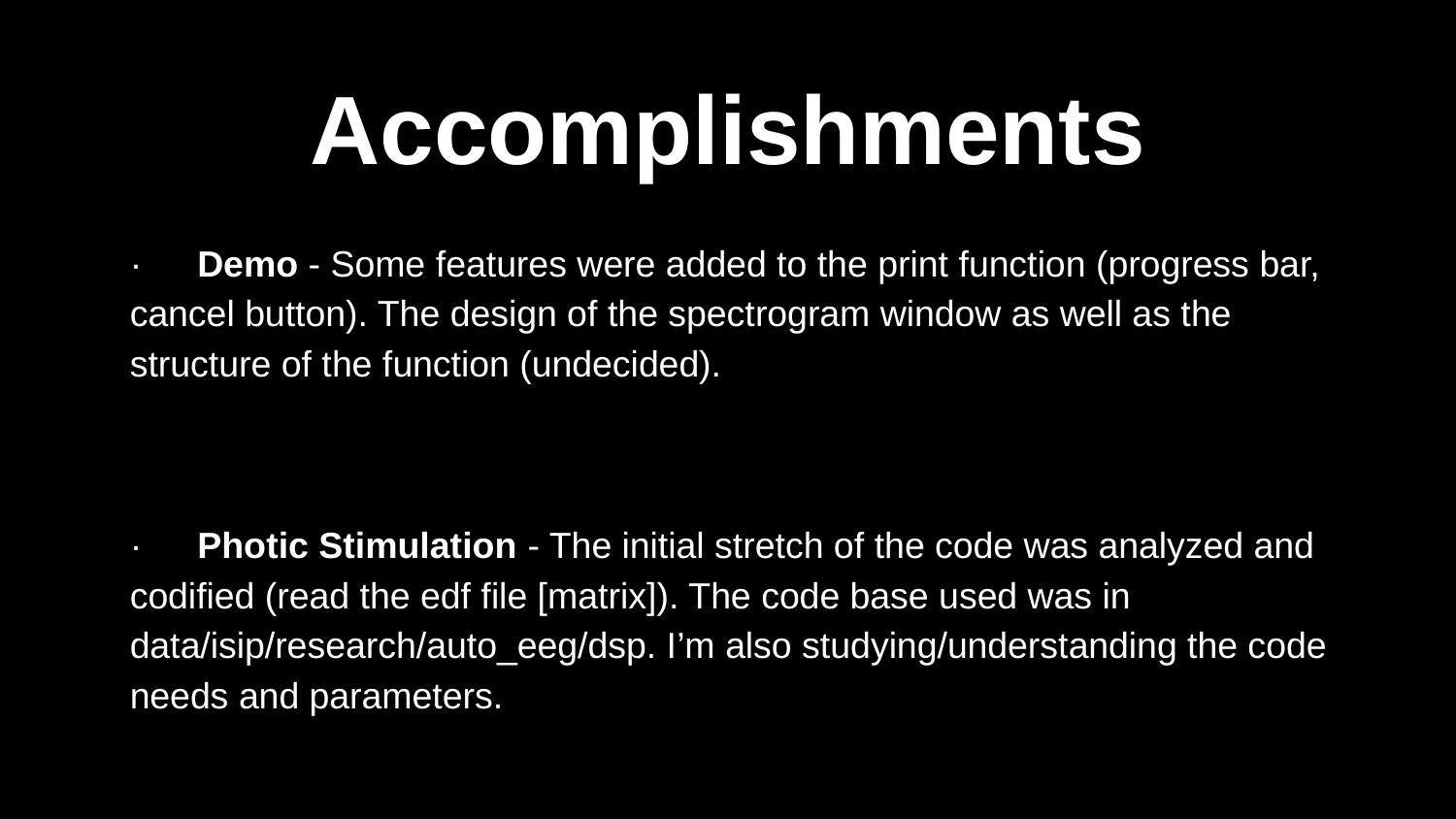

# Accomplishments
·      Demo - Some features were added to the print function (progress bar, cancel button). The design of the spectrogram window as well as the structure of the function (undecided).

·      Photic Stimulation - The initial stretch of the code was analyzed and codified (read the edf file [matrix]). The code base used was in data/isip/research/auto_eeg/dsp. I’m also studying/understanding the code needs and parameters.